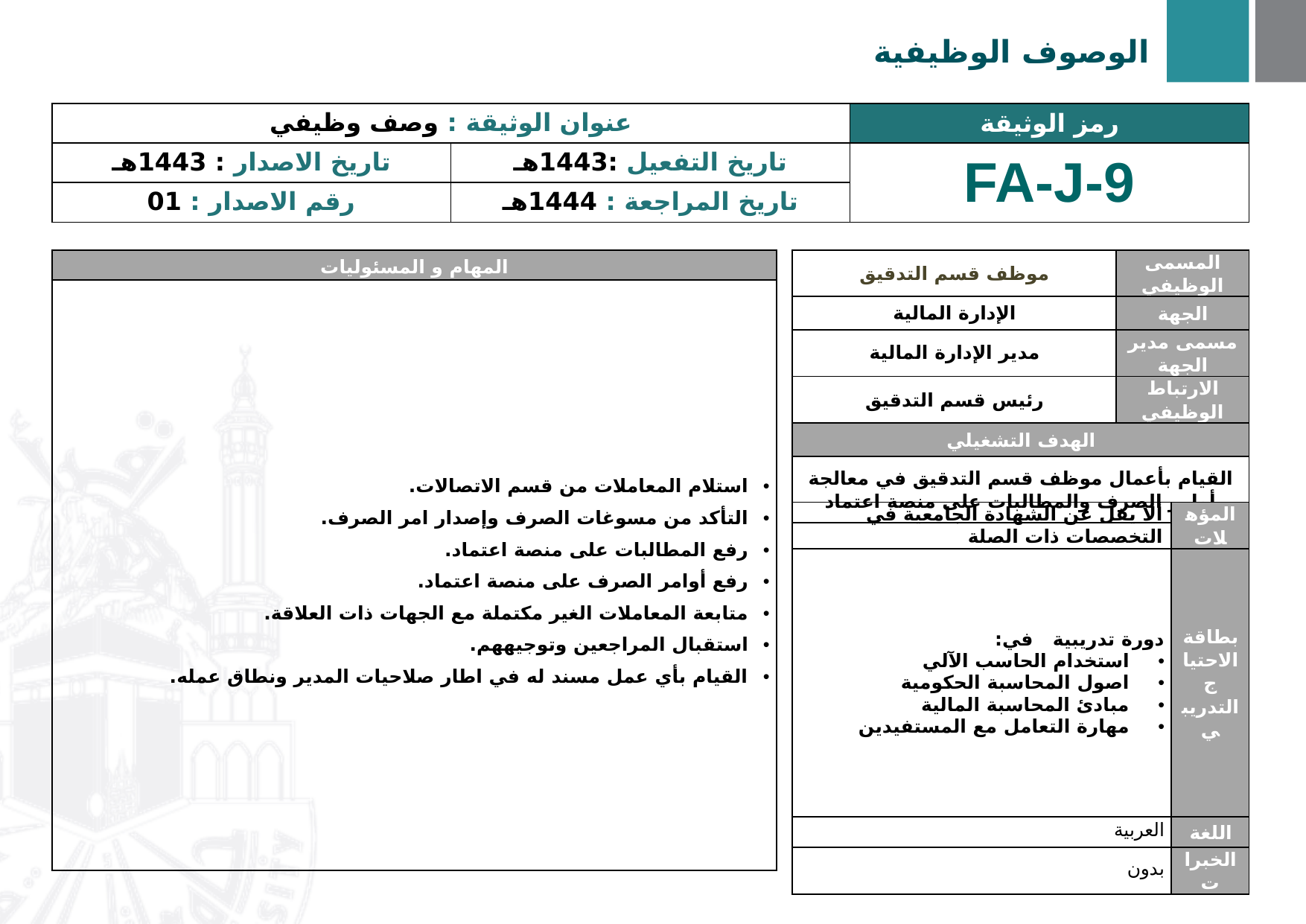

الوصوف الوظيفية
| عنوان الوثيقة : وصف وظيفي |  | رمز الوثيقة |
| --- | --- | --- |
| تاريخ الاصدار : 1443هـ | تاريخ التفعيل :1443هـ | FA-J-9 |
| رقم الاصدار : 01 | تاريخ المراجعة : 1444هـ |  |
| عنوان الوثيقة : وصف وظيفي |  | رمز الوثيقة |
| --- | --- | --- |
| تاريخ الاصدار : 1443هـ | تاريخ التفعيل :1443هـ | ACC-J-9 |
| رقم الاصدار : 01 | تاريخ المراجعة : 1444هـ |  |
| المهام و المسئوليات |
| --- |
| استلام المعاملات من قسم الاتصالات. التأكد من مسوغات الصرف وإصدار امر الصرف. رفع المطالبات على منصة اعتماد. رفع أوامر الصرف على منصة اعتماد. متابعة المعاملات الغير مكتملة مع الجهات ذات العلاقة. استقبال المراجعين وتوجيههم. القيام بأي عمل مسند له في اطار صلاحيات المدير ونطاق عمله. |
| موظف قسم التدقيق | المسمى الوظيفي |
| --- | --- |
| الإدارة المالية | الجهة |
| مدير الإدارة المالية | مسمى مدير الجهة |
| رئيس قسم التدقيق | الارتباط الوظيفي |
| الهدف التشغيلي |  |
| القيام بأعمال موظف قسم التدقيق في معالجة أوامر الصرف والمطالبات على منصة اعتماد |  |
| المهام و المسئوليات |
| --- |
| تجهيز مجموعات للموظفين، توزيع / تعديل الصلاحيات للموظفين. تطوير الأنظمة الالكترونية المستخدمة وتفعيل خواص تقنية جديدة عند الاحتياج. تطوير الأنظمة الالكترونية المستخدمة مع الخدمات الالكترونية بالجامعة. إعداد تقارير بعدد المستخدمين في النظام لمعرفة حجم الاتصال. مراجعة طلبات الموظفين للمرفقات التي تحتاج إلى حذف. مراجعة طلبات الموظفين للمعاملات التي تحتاج إلى سحب. إعداد عقد الصيانة مع عمادة تقنية المعلومات. مراجعة الأنظمة واكتشاف الأعطال والتواصل مع الشركة بشأنها. مراجعة الموقع الالكتروني وما يحتاج من خدمات. تجهيز الاخبار التقنية أو التعليمات (الدعم التقني) لإدارة المركز. إعداد واصفات للبيانات في النظام الالكتروني على حسب نوع المعاملة (القرارات/التعاميم/التقارير الطبية. الخ). بناء قائمة بالكلمات التي تستخدم في وصف المعاملة أو الإشارة إلى المعاملة مثل (كلمة عقود / كلمة تشغيل). تعريف النظام الالكتروني على نوع المعاملة ومدة حفظها في الجهة ومدة حفظها في المستودع المركزي، وفق نظام الوثائق والمحفوظات. ترقيم المستودعات بالجامعة بالتعاون مع وحدة الحفظ المركزي. تعريف النظام الالي بأرقام المستودعات وأرقام الملفات التي يحفظ عليها المعاملة بعد أرشفتها وفق نظام الوثائق والمحفوظات. إعداد خطة للأرشفة وعدد العاملين لكل مشروع ارشفة والخطة الزمنية. القيام بأي عمل مسند له في اطار صلاحيات المدير ونطاق عمله. |
| رئيس قسم الخدمات الإدارية المساندة | المسمى الوظيفي |
| --- | --- |
| مركز الاتصالات الادارية | الجهة |
| مدير مركز الاتصالات الادارية | مسمى مدير الجهة |
| مدير مركز الاتصالات الادارية | الارتباط الوظيفي |
| الهدف التشغيلي |  |
| تطوير أعمال وآليات الخدمات المساندة |  |
| ألا يقل عن الشهادة الجامعية في التخصصات ذات الصلة | المؤهلات |
| --- | --- |
| دورة تدريبية في: استخدام الحاسب الآلي اصول المحاسبة الحكومية مبادئ المحاسبة المالية مهارة التعامل مع المستفيدين | بطاقة الاحتياج التدريبي |
| العربية | اللغة |
| بدون | الخبرات |
| ألا يقل عن الشهادة الجامعية أو ما يعادلها | المؤهلات |
| --- | --- |
| دورة تدريبية في: استخدام الحاسب الالي. دورة في الامن السبراني. التدريب على استخدام التطبيقات الجاهزة. مهارة التدريب ونقل المعرفة للموظفين. مهارات استخدام برنامج الملفات الالكترونية مهارات التعامل مع البيانات واسترجاعها. مهارات بناء فرق العمل. | بطاقة الاحتياج التدريبي |
| العربية و الانجليزية | اللغة |
| الخبرة العملية لا تقل عن سنتين | الخبرات |